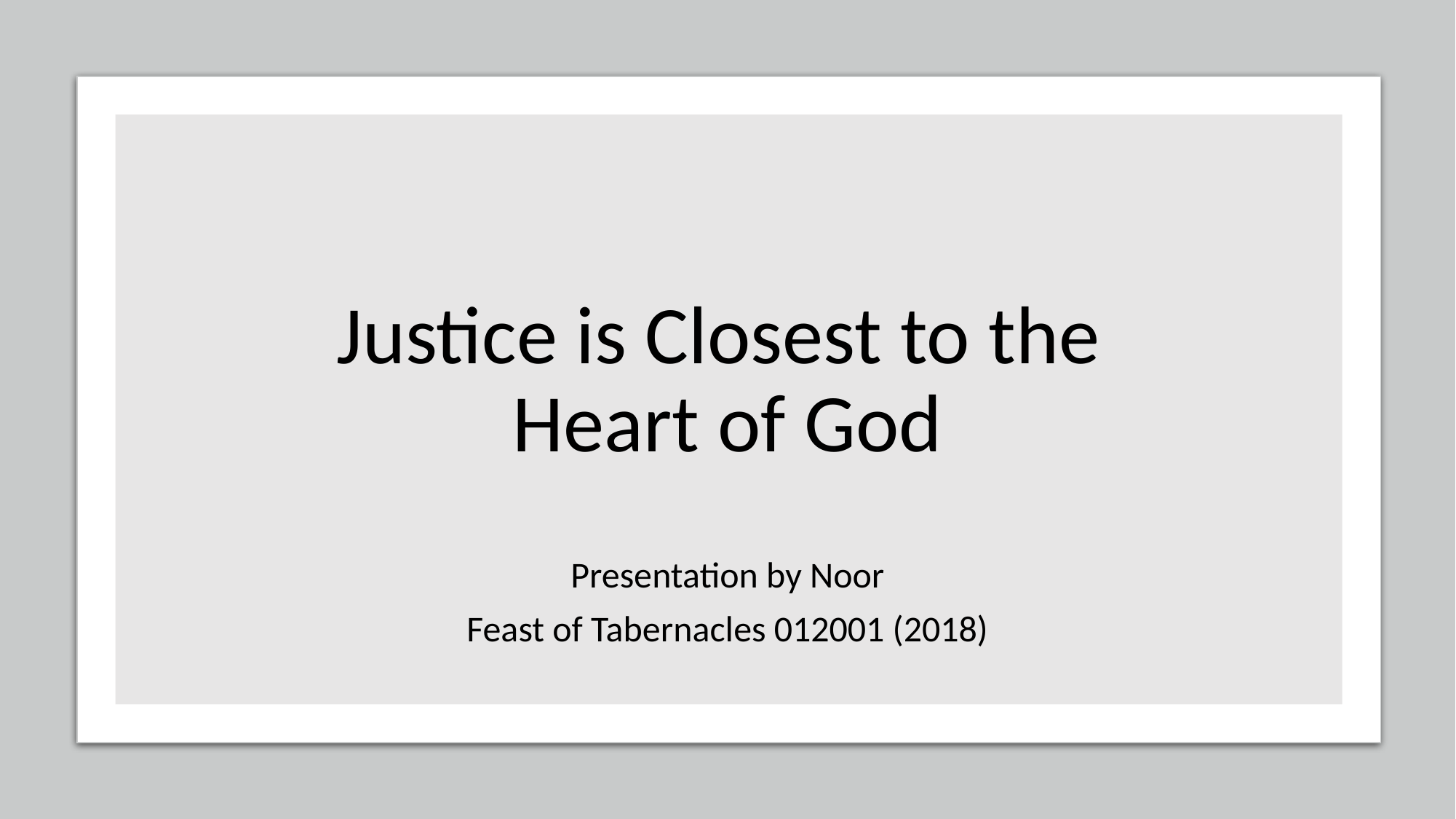

# Justice is Closest to the Heart of God

Presentation by Noor
Feast of Tabernacles 012001 (2018)